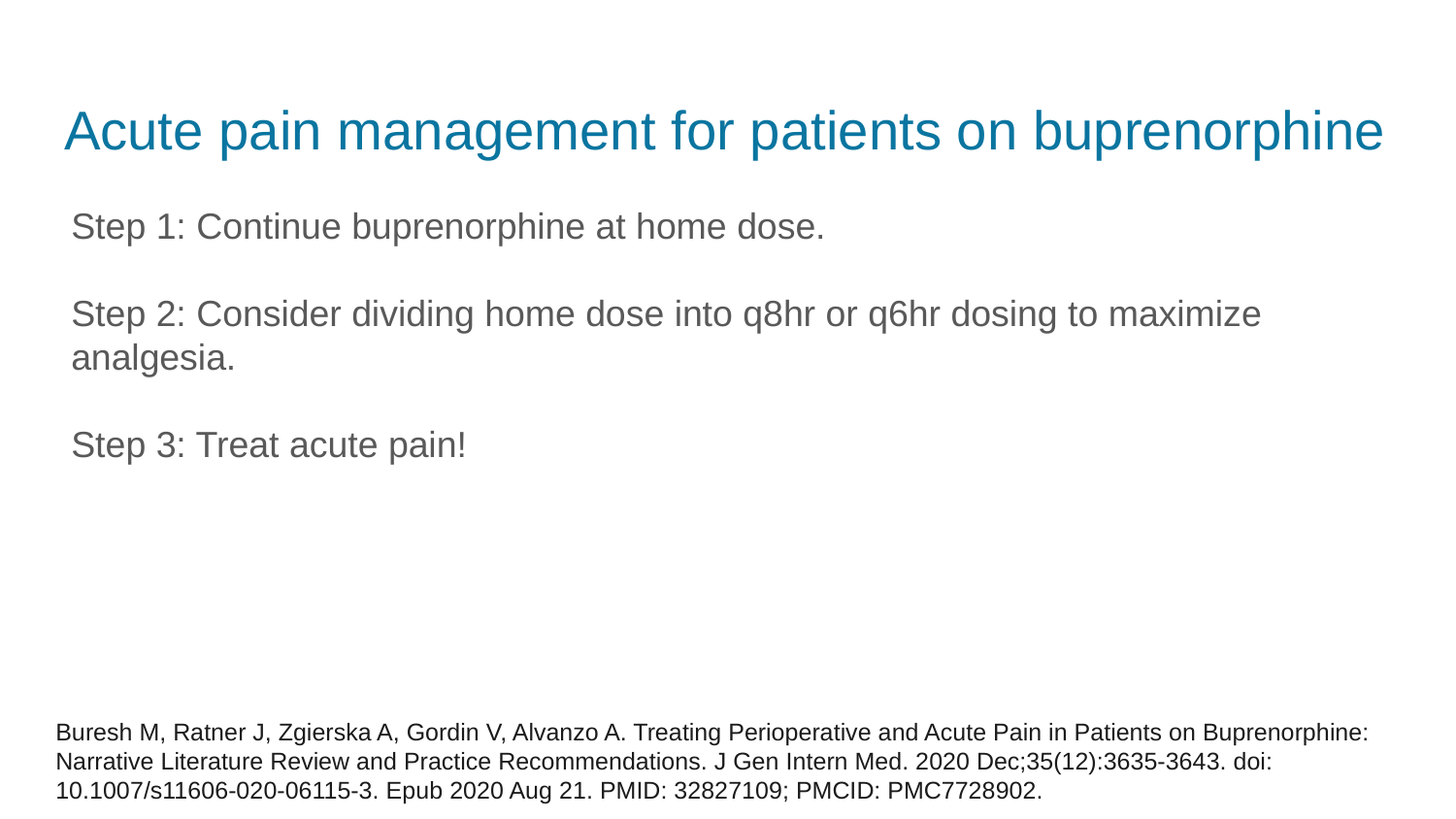

# Acute pain management for patients on buprenorphine
Step 1: Continue buprenorphine at home dose.

Step 2: Consider dividing home dose into q8hr or q6hr dosing to maximize analgesia.

Step 3: Treat acute pain!
Buresh M, Ratner J, Zgierska A, Gordin V, Alvanzo A. Treating Perioperative and Acute Pain in Patients on Buprenorphine: Narrative Literature Review and Practice Recommendations. J Gen Intern Med. 2020 Dec;35(12):3635-3643. doi: 10.1007/s11606-020-06115-3. Epub 2020 Aug 21. PMID: 32827109; PMCID: PMC7728902.